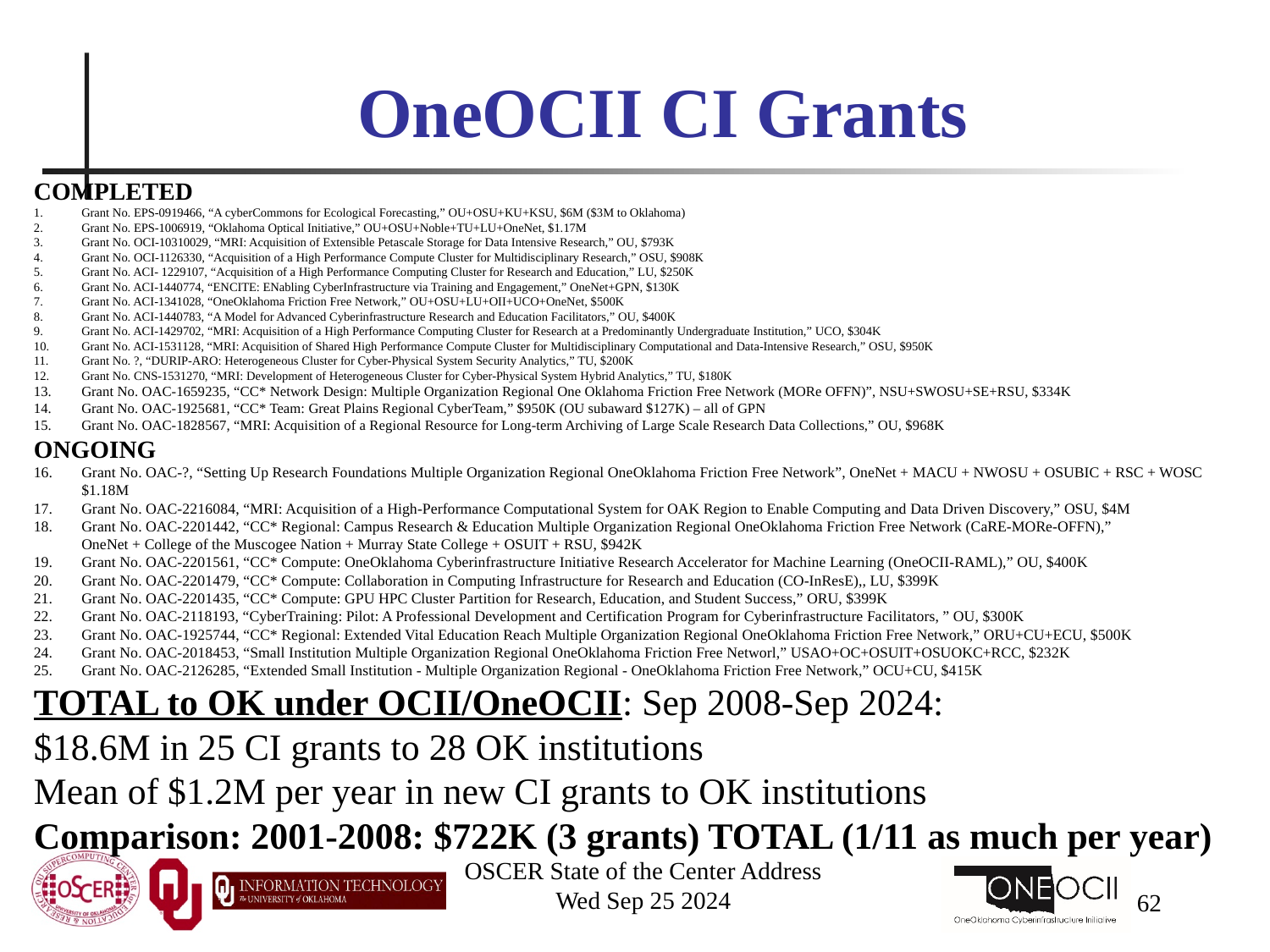

# OneOCII CI Grants
COMPLETED
Grant No. EPS-0919466, “A cyberCommons for Ecological Forecasting,” OU+OSU+KU+KSU, $6M ($3M to Oklahoma)
Grant No. EPS-1006919, “Oklahoma Optical Initiative,” OU+OSU+Noble+TU+LU+OneNet, $1.17M
Grant No. OCI-10310029, “MRI: Acquisition of Extensible Petascale Storage for Data Intensive Research,” OU, $793K
Grant No. OCI-1126330, “Acquisition of a High Performance Compute Cluster for Multidisciplinary Research,” OSU, $908K
Grant No. ACI- 1229107, “Acquisition of a High Performance Computing Cluster for Research and Education,” LU, $250K
Grant No. ACI-1440774, “ENCITE: ENabling CyberInfrastructure via Training and Engagement,” OneNet+GPN, $130K
Grant No. ACI-1341028, “OneOklahoma Friction Free Network,” OU+OSU+LU+OII+UCO+OneNet, $500K
Grant No. ACI-1440783, “A Model for Advanced Cyberinfrastructure Research and Education Facilitators,” OU, $400K
Grant No. ACI-1429702, “MRI: Acquisition of a High Performance Computing Cluster for Research at a Predominantly Undergraduate Institution,” UCO, $304K
Grant No. ACI-1531128, “MRI: Acquisition of Shared High Performance Compute Cluster for Multidisciplinary Computational and Data-Intensive Research,” OSU, $950K
Grant No. ?, “DURIP-ARO: Heterogeneous Cluster for Cyber-Physical System Security Analytics,” TU, $200K
Grant No. CNS-1531270, “MRI: Development of Heterogeneous Cluster for Cyber-Physical System Hybrid Analytics,” TU, $180K
Grant No. OAC-1659235, “CC* Network Design: Multiple Organization Regional One Oklahoma Friction Free Network (MORe OFFN)”, NSU+SWOSU+SE+RSU, $334K
Grant No. OAC-1925681, “CC* Team: Great Plains Regional CyberTeam,” $950K (OU subaward $127K) – all of GPN
Grant No. OAC-1828567, “MRI: Acquisition of a Regional Resource for Long-term Archiving of Large Scale Research Data Collections,” OU, $968K
ONGOING
Grant No. OAC-?, “Setting Up Research Foundations Multiple Organization Regional OneOklahoma Friction Free Network”, OneNet + MACU + NWOSU + OSUBIC + RSC + WOSC $1.18M
Grant No. OAC-2216084, “MRI: Acquisition of a High-Performance Computational System for OAK Region to Enable Computing and Data Driven Discovery,” OSU, $4M
Grant No. OAC-2201442, “CC* Regional: Campus Research & Education Multiple Organization Regional OneOklahoma Friction Free Network (CaRE-MORe-OFFN),”                        OneNet + College of the Muscogee Nation + Murray State College + OSUIT + RSU, $942K
Grant No. OAC-2201561, “CC* Compute: OneOklahoma Cyberinfrastructure Initiative Research Accelerator for Machine Learning (OneOCII-RAML),” OU, $400K
Grant No. OAC-2201479, “CC* Compute: Collaboration in Computing Infrastructure for Research and Education (CO-InResE),, LU, $399K
Grant No. OAC-2201435, “CC* Compute: GPU HPC Cluster Partition for Research, Education, and Student Success,” ORU, $399K
Grant No. OAC-2118193, “CyberTraining: Pilot: A Professional Development and Certification Program for Cyberinfrastructure Facilitators, ” OU, $300K
Grant No. OAC-1925744, “CC* Regional: Extended Vital Education Reach Multiple Organization Regional OneOklahoma Friction Free Network,” ORU+CU+ECU, $500K
Grant No. OAC-2018453, “Small Institution Multiple Organization Regional OneOklahoma Friction Free Networl,” USAO+OC+OSUIT+OSUOKC+RCC, $232K
Grant No. OAC-2126285, “Extended Small Institution - Multiple Organization Regional - OneOklahoma Friction Free Network,” OCU+CU, $415K
TOTAL to OK under OCII/OneOCII: Sep 2008-Sep 2024:
$18.6M in 25 CI grants to 28 OK institutions
Mean of $1.2M per year in new CI grants to OK institutions
Comparison: 2001-2008: $722K (3 grants) TOTAL (1/11 as much per year)
OSCER State of the Center Address
Wed Sep 25 2024
62